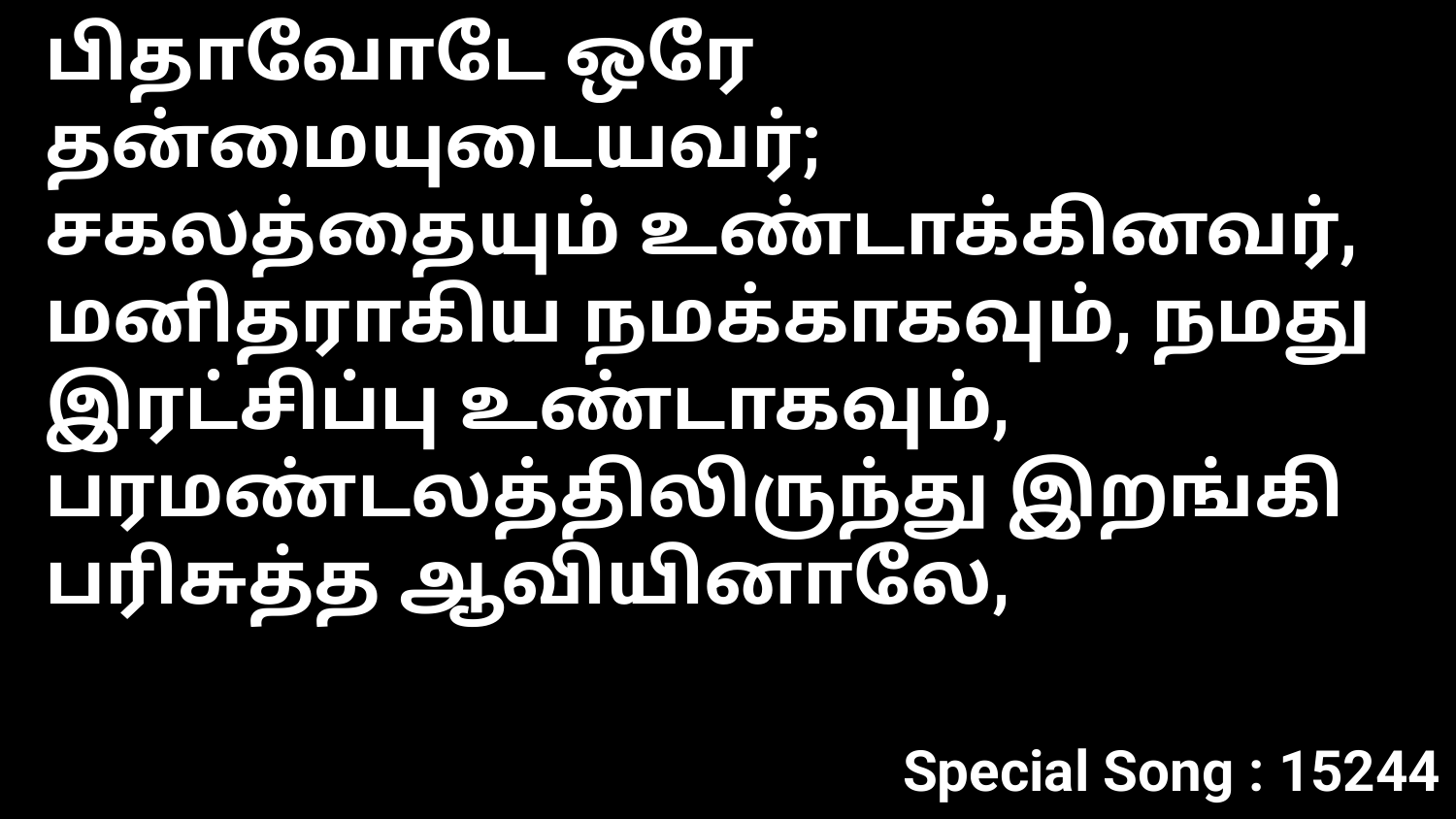

பிதாவோடே ஒரே தன்மையுடையவர்; சகலத்தையும் உண்டாக்கினவர், மனிதராகிய நமக்காகவும், நமது இரட்சிப்பு உண்டாகவும், பரமண்டலத்திலிருந்து இறங்கி பரிசுத்த ஆவியினாலே,

Special Song : 15244